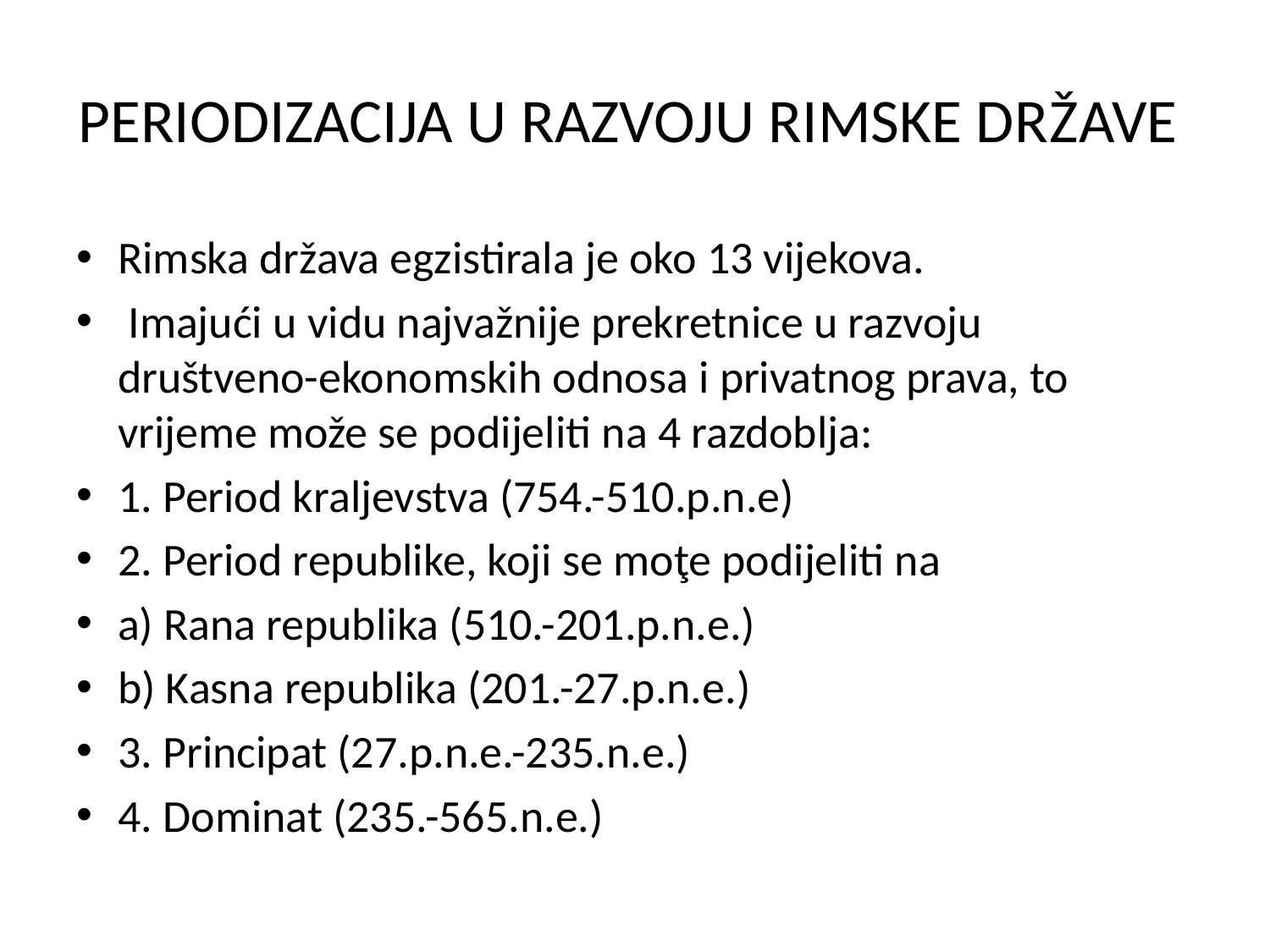

# PERIODIZACIJA U RAZVOJU RIMSKE DRŽAVE
Rimska država egzistirala je oko 13 vijekova.
 Imajući u vidu najvažnije prekretnice u razvoju društveno-ekonomskih odnosa i privatnog prava, to vrijeme može se podijeliti na 4 razdoblja:
1. Period kraljevstva (754.-510.p.n.e)
2. Period republike, koji se moţe podijeliti na
a) Rana republika (510.-201.p.n.e.)
b) Kasna republika (201.-27.p.n.e.)
3. Principat (27.p.n.e.-235.n.e.)
4. Dominat (235.-565.n.e.)